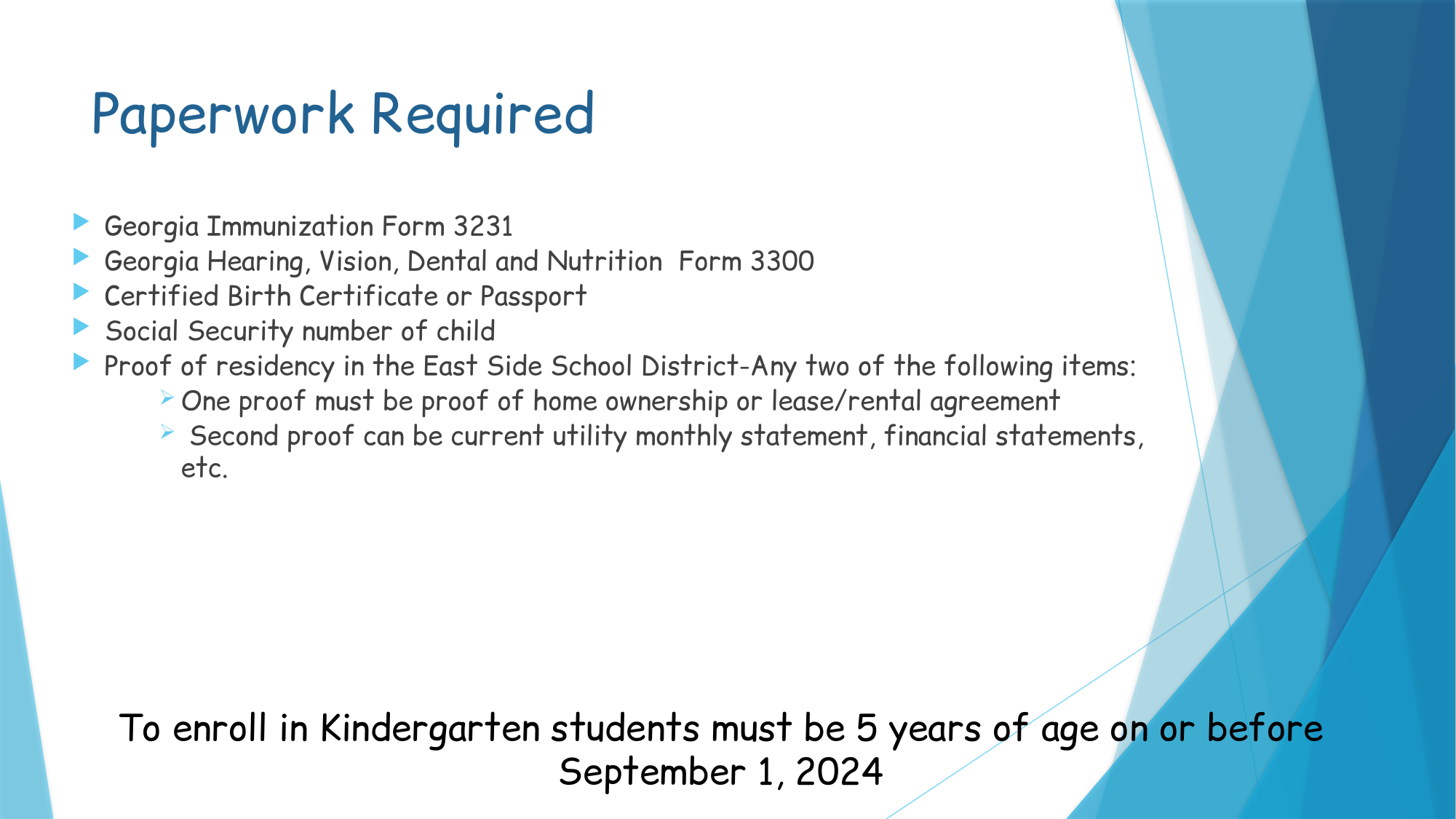

# Paperwork Required
Georgia Immunization Form 3231
Georgia Hearing, Vision, Dental and Nutrition  Form 3300
Certified Birth Certificate or Passport
Social Security number of child
Proof of residency in the East Side School District-Any two of the following items:
One proof must be proof of home ownership or lease/rental agreement
 Second proof can be current utility monthly statement, financial statements, etc.

To enroll in Kindergarten students must be 5 years of age on or before September 1, 2024